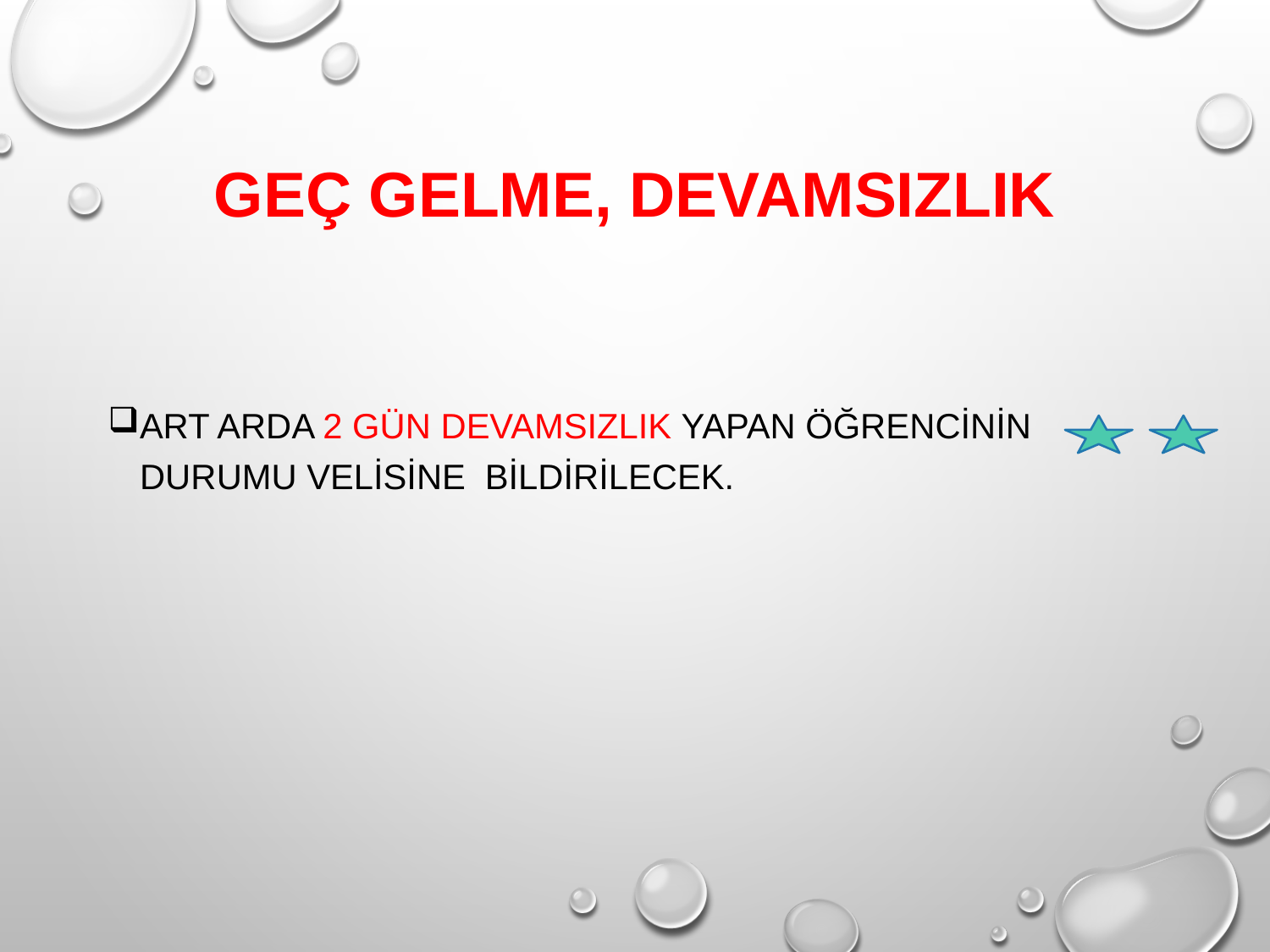

# Geç Gelme, Devamsızlık

Art arda 2 gün devamsızlık yapan öğrencinin durumu velisine  bildirilecek.